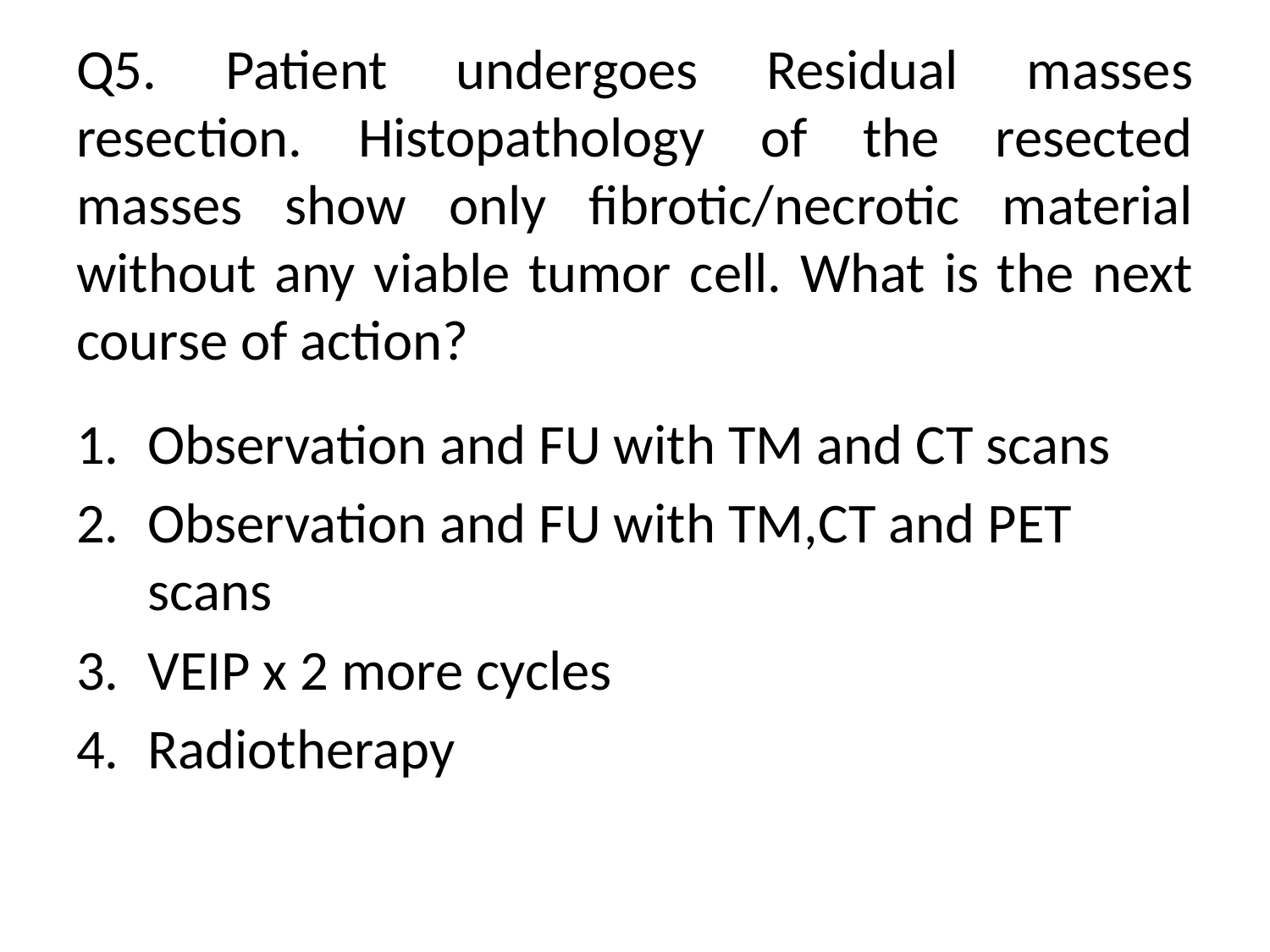

# Q5. Patient undergoes Residual masses resection. Histopathology of the resected masses show only fibrotic/necrotic material without any viable tumor cell. What is the next course of action?
Observation and FU with TM and CT scans
Observation and FU with TM,CT and PET scans
VEIP x 2 more cycles
Radiotherapy